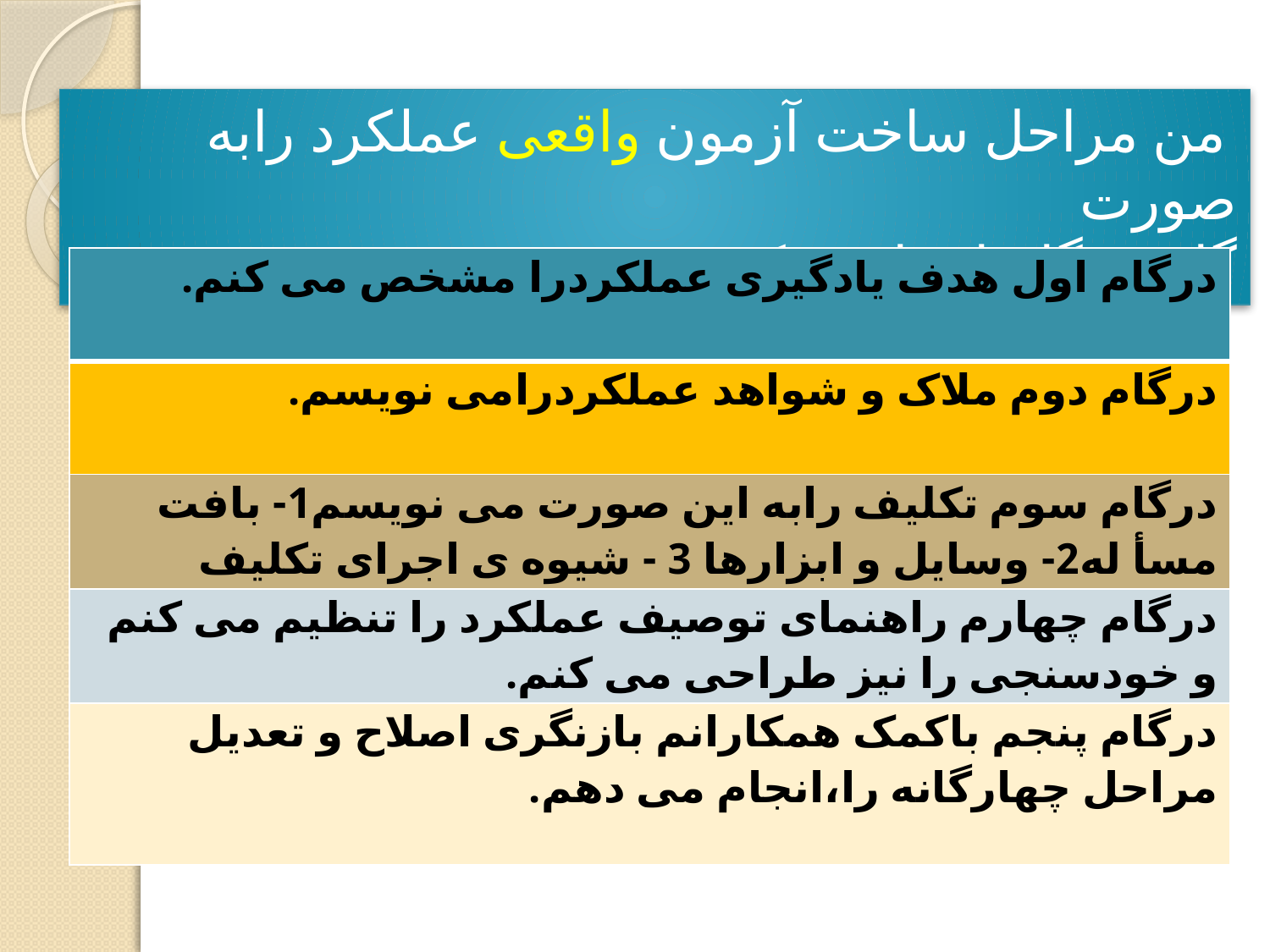

من مراحل ساخت آزمون واقعی عملکرد رابه صورت
گام به گام اجرا می کنم.
| درگام اول هدف یادگیری عملکردرا مشخص می کنم. |
| --- |
| درگام دوم ملاک و شواهد عملکردرامی نویسم. |
| درگام سوم تکلیف رابه این صورت می نویسم1- بافت مسأ له2- وسایل و ابزارها 3 - شیوه ی اجرای تکلیف |
| درگام چهارم راهنمای توصیف عملکرد را تنظیم می کنم و خودسنجی را نیز طراحی می کنم. |
| درگام پنجم باکمک همکارانم بازنگری اصلاح و تعدیل مراحل چهارگانه را،انجام می دهم. |